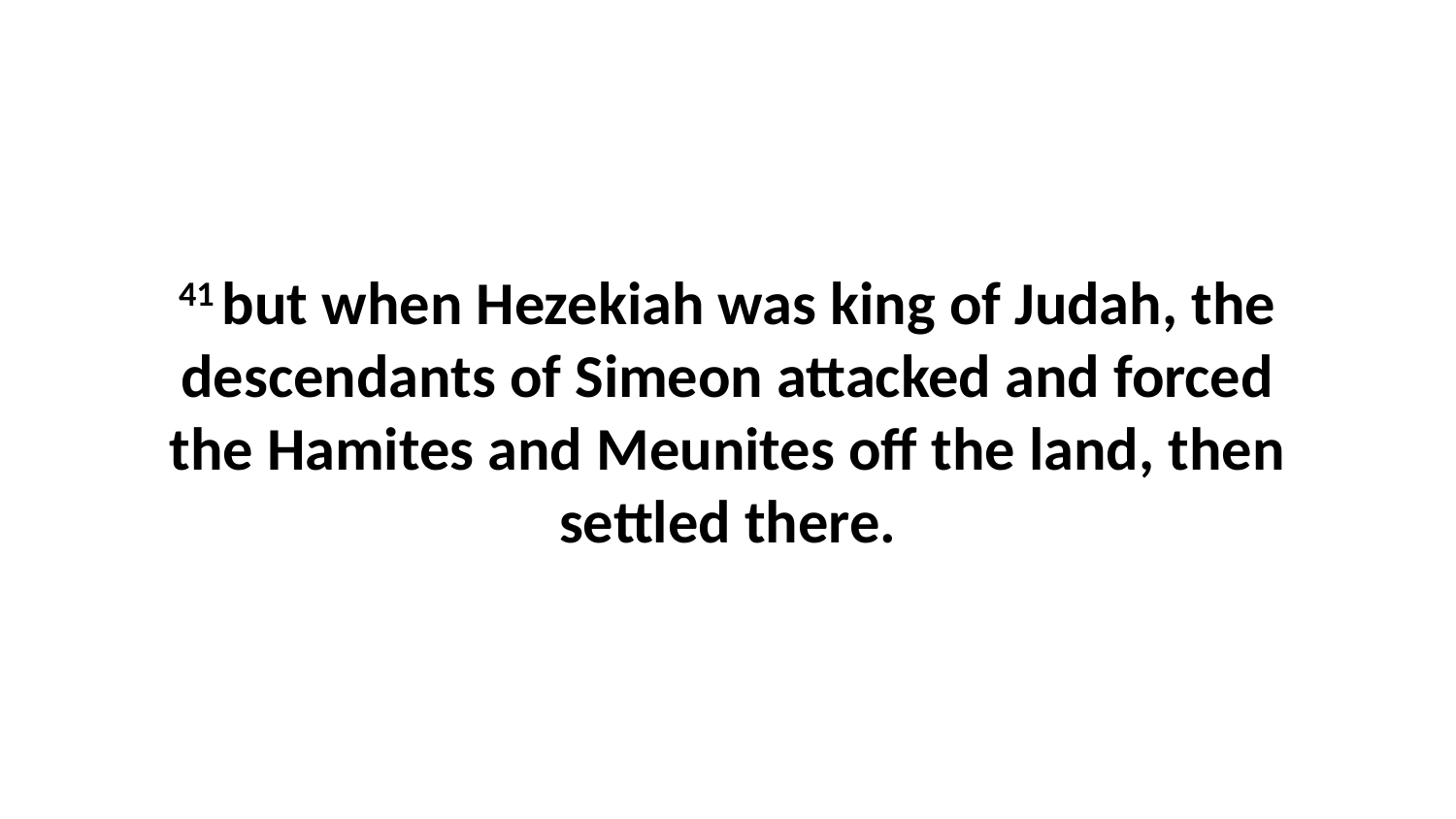

41 but when Hezekiah was king of Judah, the descendants of Simeon attacked and forced the Hamites and Meunites off the land, then settled there.